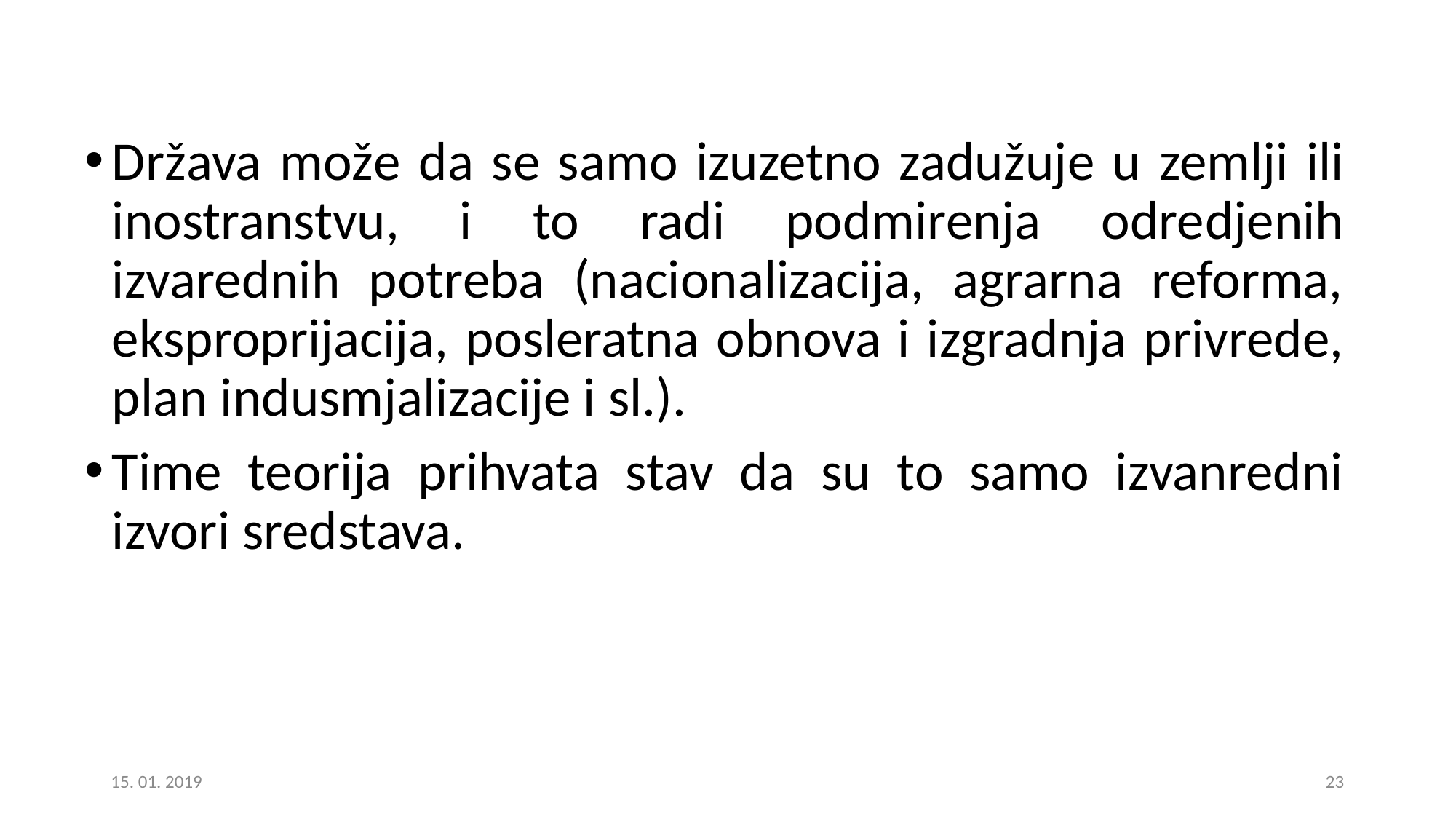

Država može da se samo izuzetno zadužuje u zemlji ili inostranstvu, i to radi podmirenja odredjenih izvarednih potreba (nacionalizacija, agrarna reforma, eksproprijacija, posleratna obnova i izgradnja privrede, plan indusmjalizacije i sl.).
Time teorija prihvata stav da su to samo izvanredni izvori sredstava.

15. 01. 2019
23